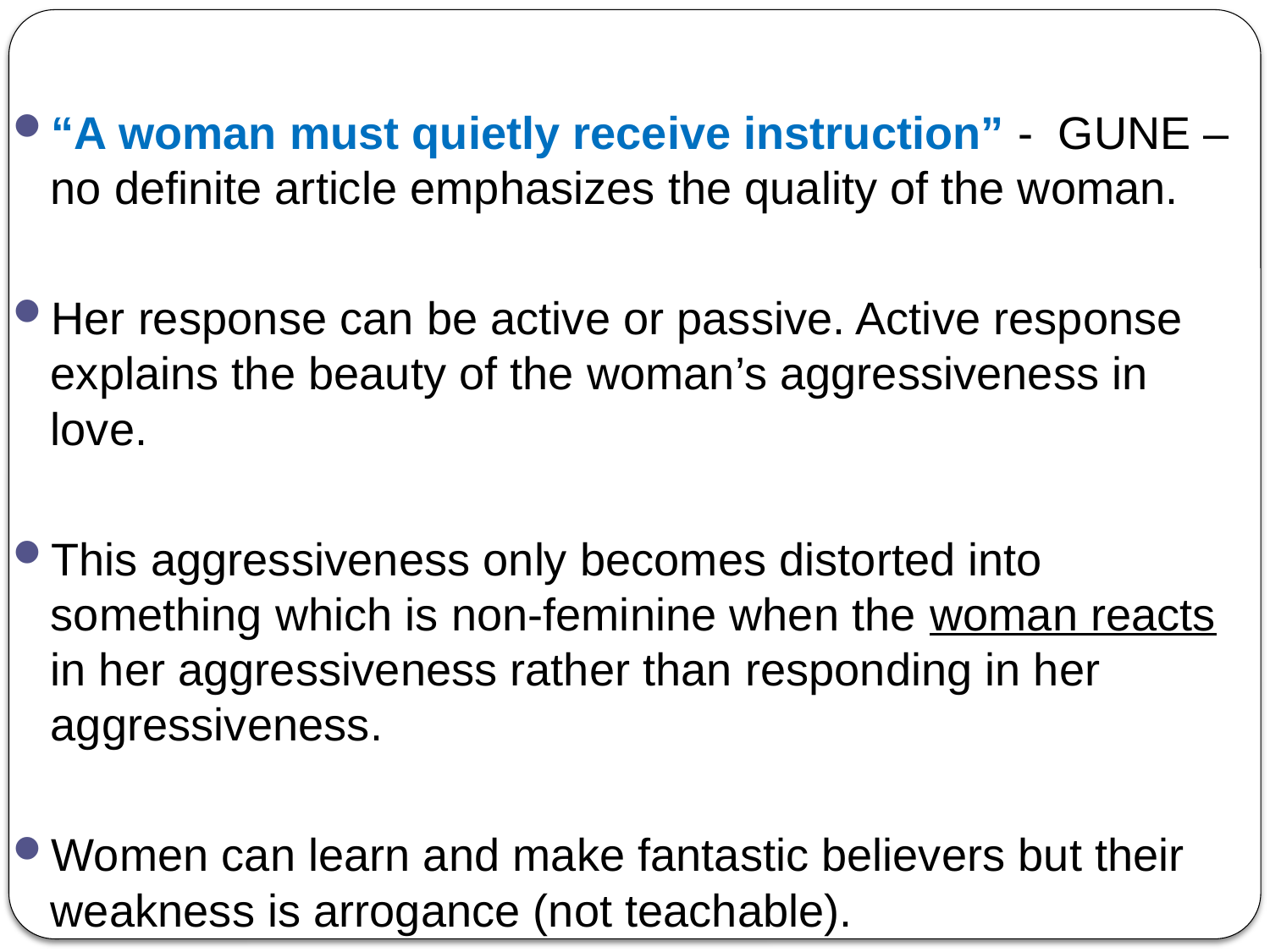

“A woman must quietly receive instruction” -  GUNE – no definite article emphasizes the quality of the woman.

Her response can be active or passive. Active response explains the beauty of the woman’s aggressiveness in love.

This aggressiveness only becomes distorted into something which is non-feminine when the woman reacts in her aggressiveness rather than responding in her aggressiveness.

Women can learn and make fantastic believers but their weakness is arrogance (not teachable).